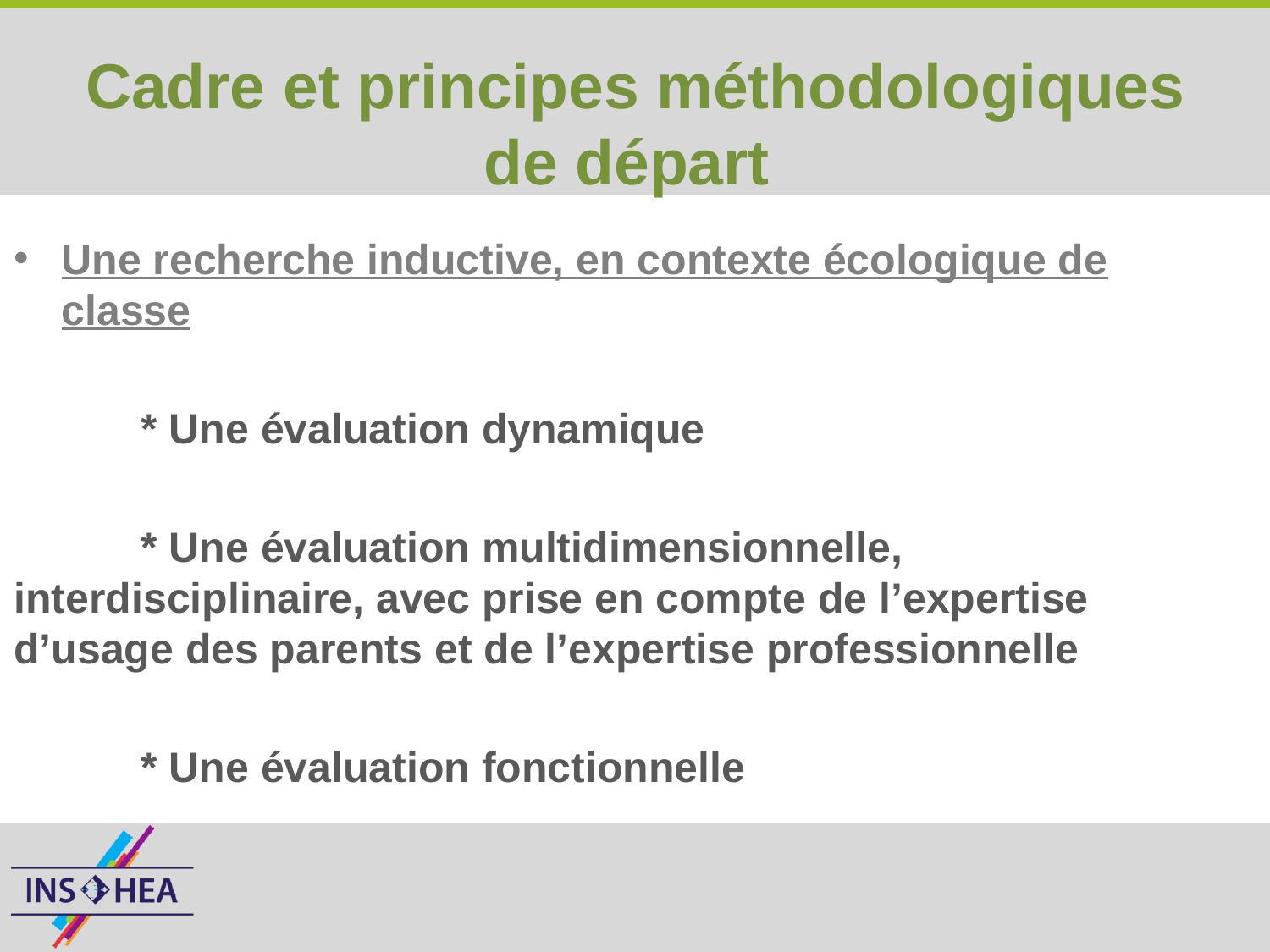

# Cadre et principes méthodologiques de départ
Une recherche inductive, en contexte écologique de classe

	* Une évaluation dynamique

	* Une évaluation multidimensionnelle, 	interdisciplinaire, avec prise en compte de l’expertise 	d’usage des parents et de l’expertise professionnelle

	* Une évaluation fonctionnelle